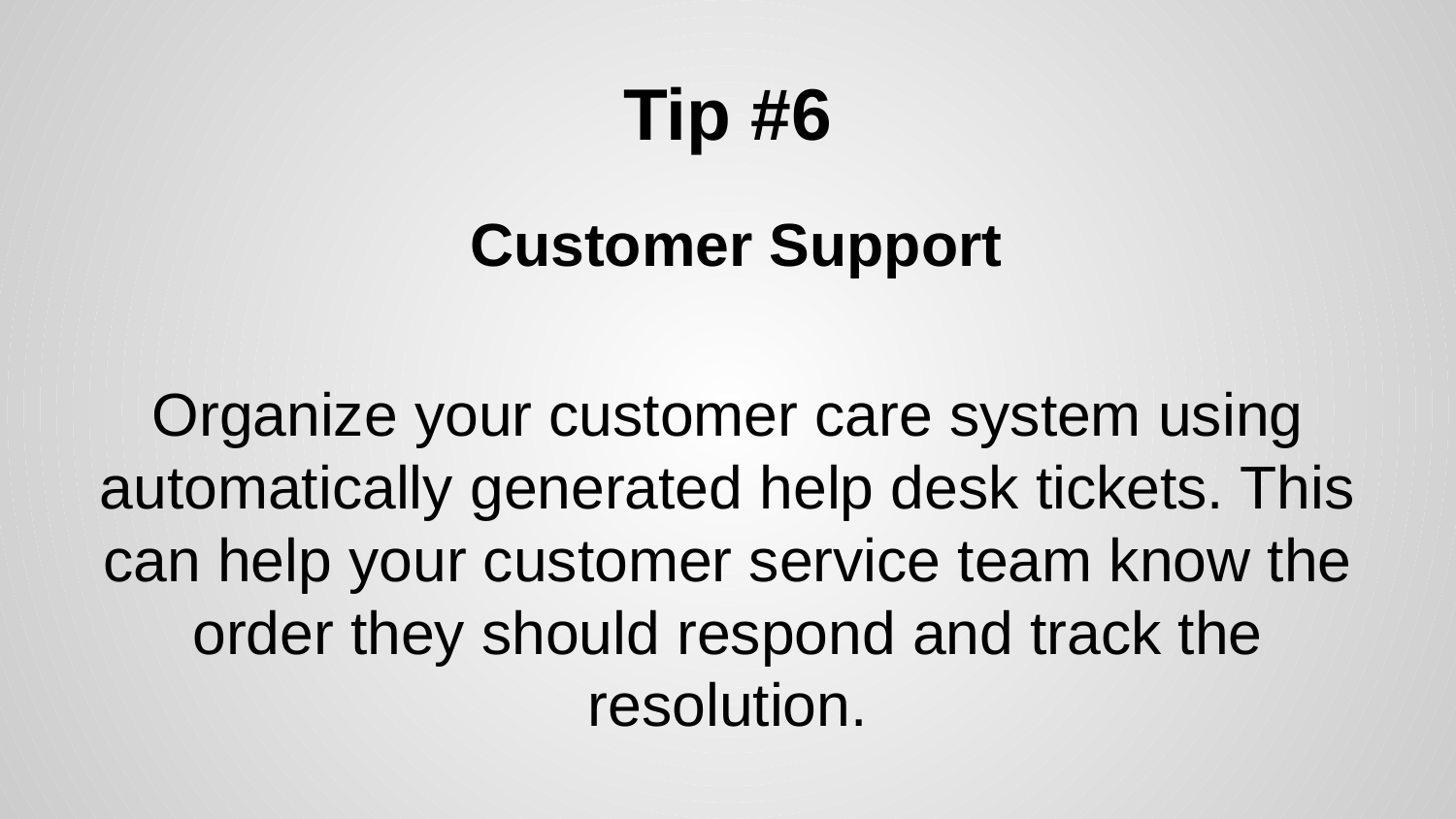

# Tip #6
 Customer Support

Organize your customer care system using automatically generated help desk tickets. This can help your customer service team know the order they should respond and track the resolution.